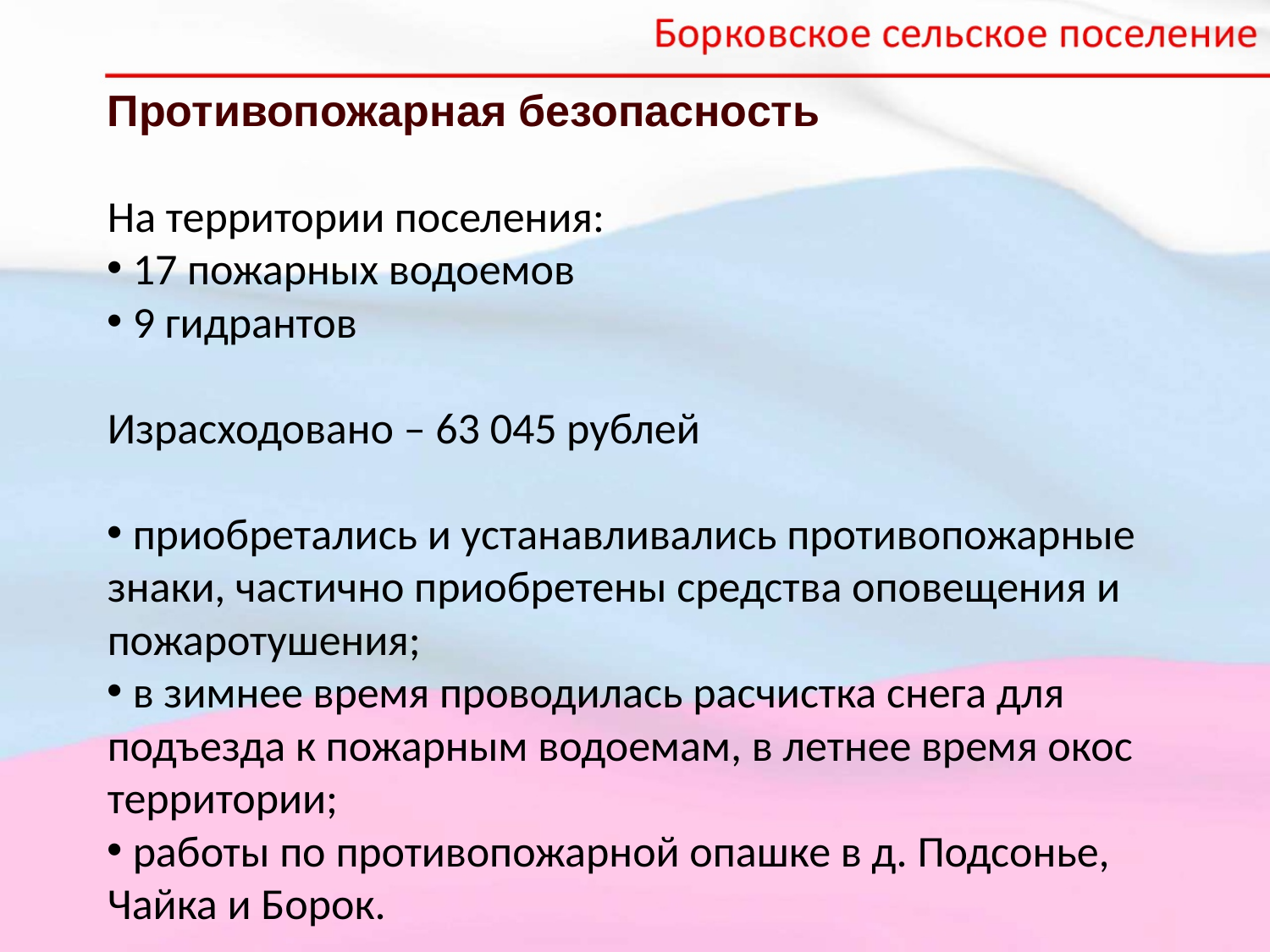

Противопожарная безопасность

На территории поселения:
 17 пожарных водоемов
 9 гидрантов

Израсходовано – 63 045 рублей

 приобретались и устанавливались противопожарные знаки, частично приобретены средства оповещения и пожаротушения;
 в зимнее время проводилась расчистка снега для подъезда к пожарным водоемам, в летнее время окос территории;
 работы по противопожарной опашке в д. Подсонье, Чайка и Борок.